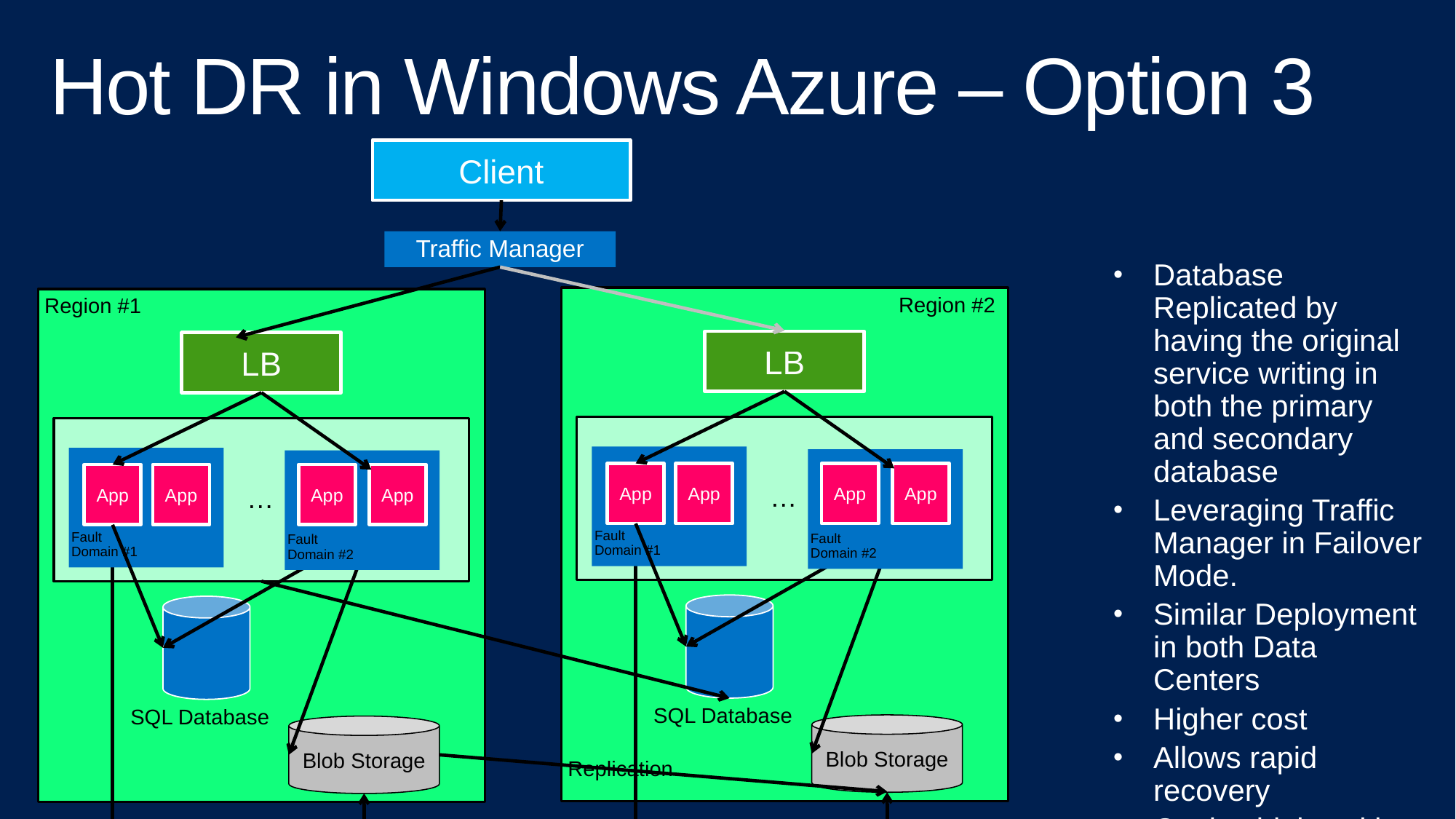

# Hot DR in Windows Azure – Option 3
Client
X
Traffic Manager
Database Replicated by having the original service writing in both the primary and secondary database
Leveraging Traffic Manager in Failover Mode.
Similar Deployment in both Data Centers
Higher cost
Allows rapid recovery
Copies blobs with 3rd party tools

Region #2

LB
…

App
App
Fault
Domain #1
Fault
Domain #2

SQL Database
Blob Storage
App
App
Backup
Region #2

LB

App
App
App
App
…
Fault
Domain #1
Fault
Domain #2

SQL Database
Blob Storage
Region #1

LB

App
App
App
App
…
Fault
Domain #1
Fault
Domain #2

SQL Database
Blob Storage
Replication